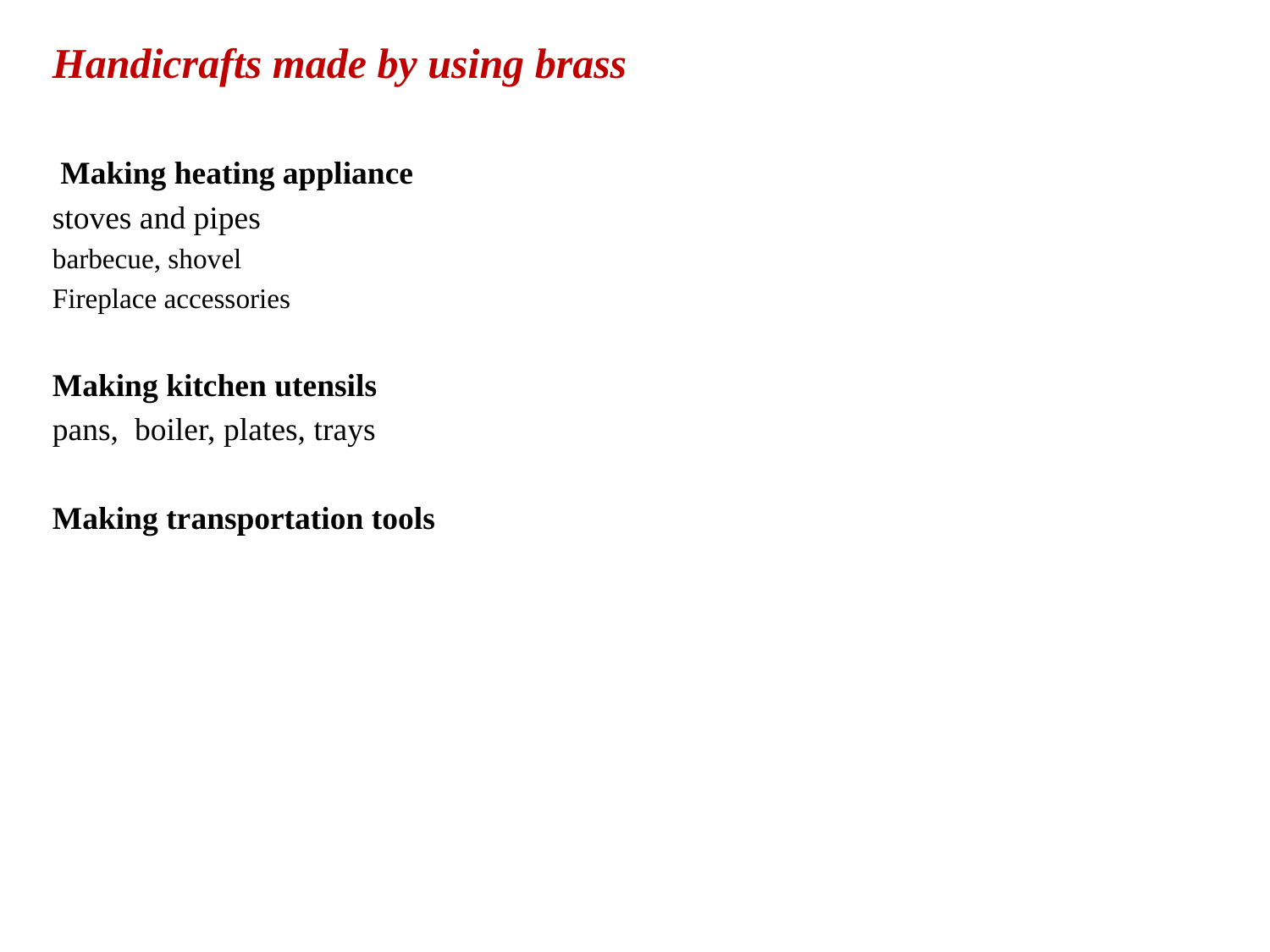

Handicrafts made by using brass

 Making heating appliance
stoves and pipes
barbecue, shovel
Fireplace accessories

Making kitchen utensils
pans,  boiler, plates, trays

Making transportation tools